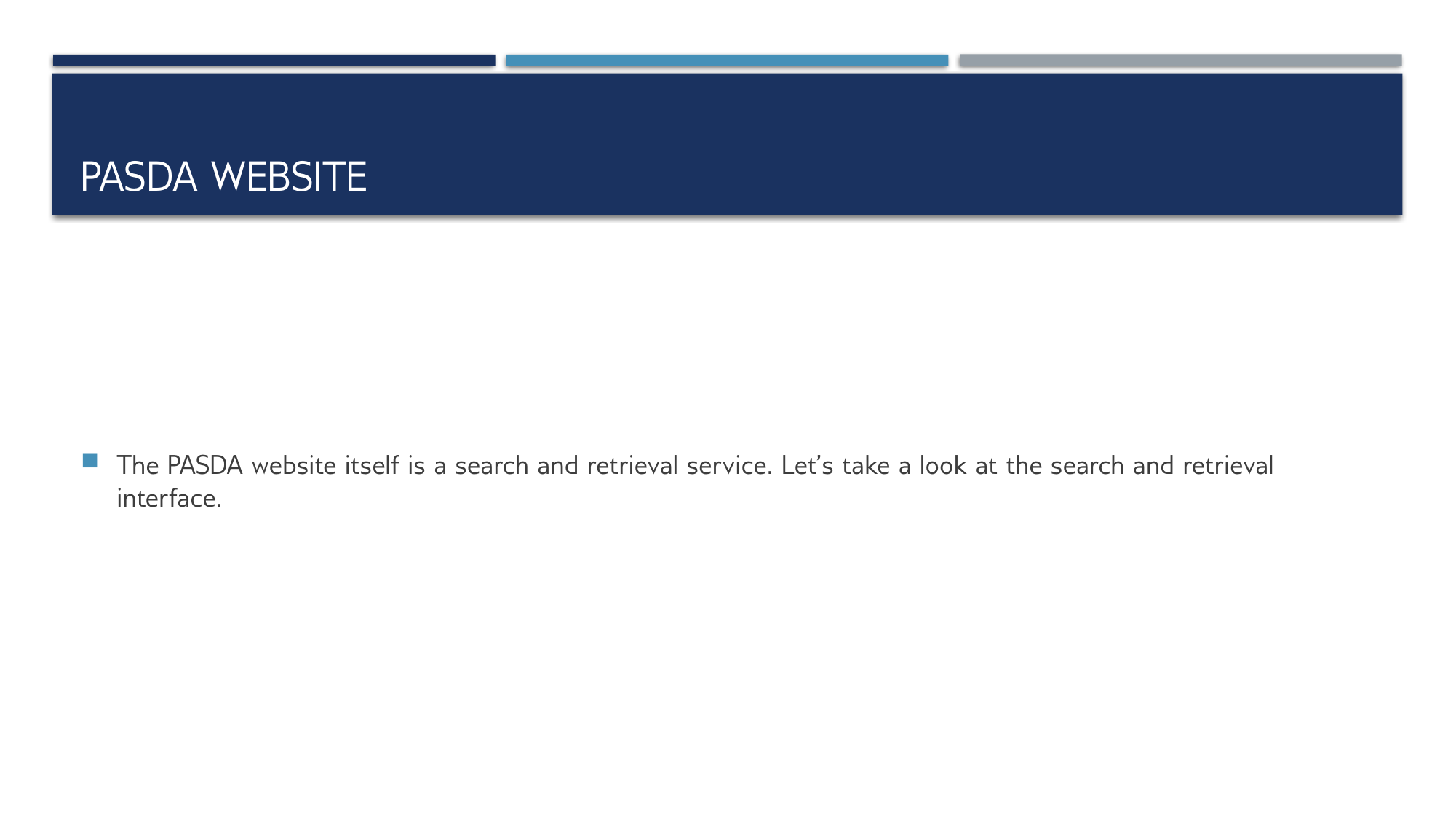

# Pasda website
The PASDA website itself is a search and retrieval service. Let’s take a look at the search and retrieval interface.